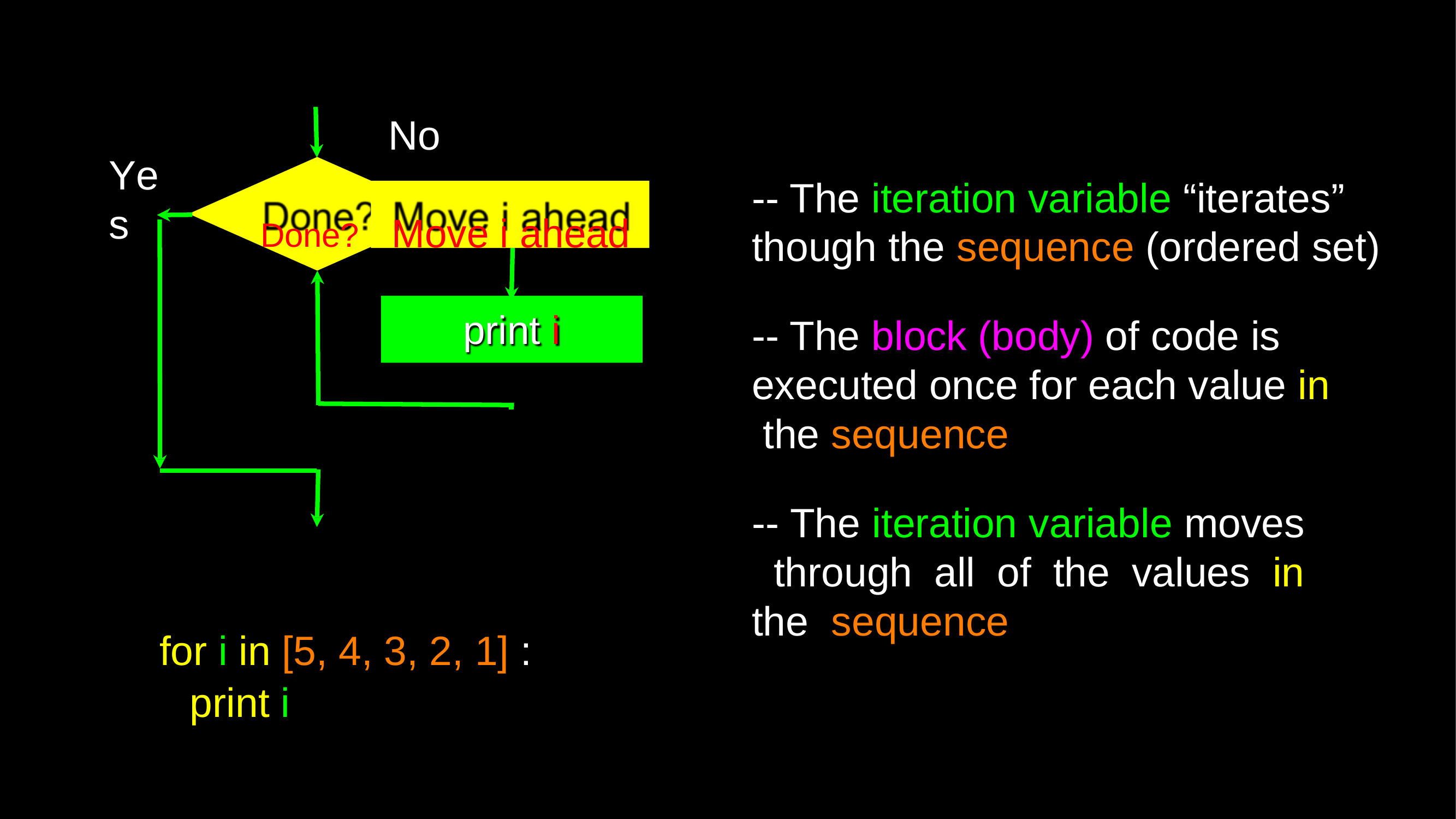

No
Yes

-- The iteration variable “iterates”
though the sequence (ordered set)

Done?	Move i ahead

print i
-- The block (body) of code is  executed once for each value in  the sequence

-- The iteration variable moves  through all of the values in the  sequence
for i in [5, 4, 3, 2, 1] :
print i